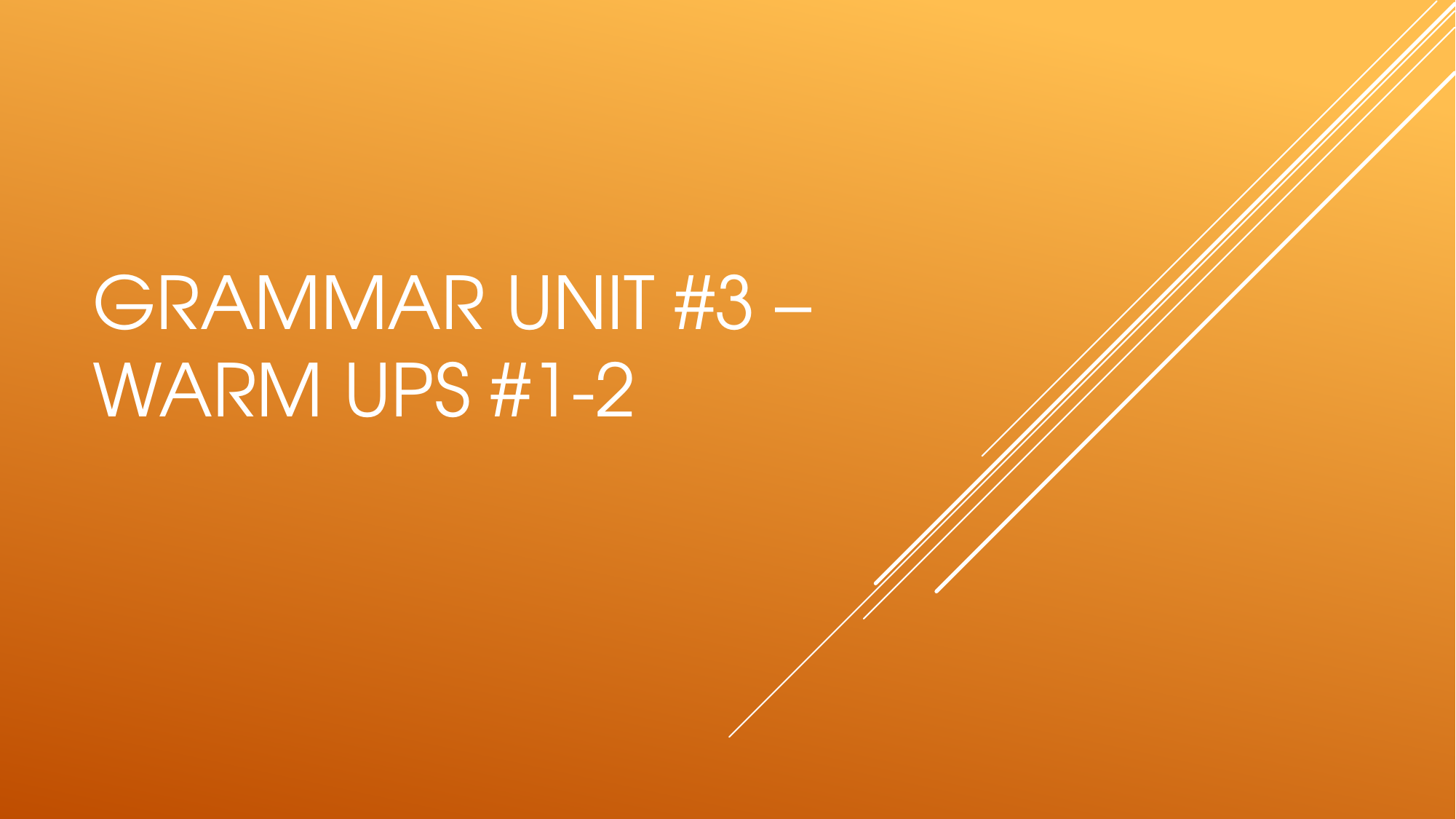

# Grammar unit #3 – Warm ups #1-2